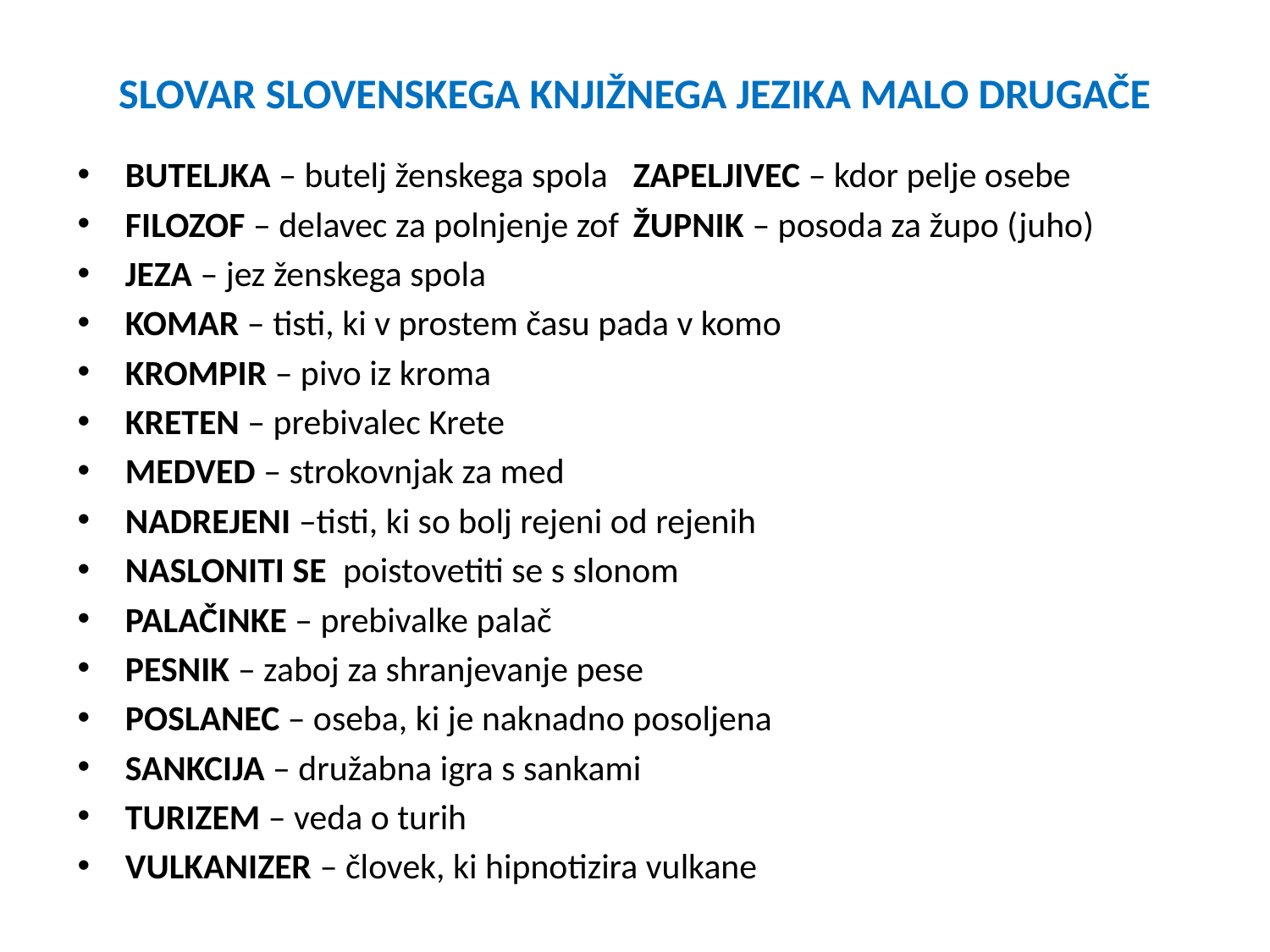

# SLOVAR SLOVENSKEGA KNJIŽNEGA JEZIKA MALO DRUGAČE
BUTELJKA – butelj ženskega spola	ZAPELJIVEC – kdor pelje osebe
FILOZOF – delavec za polnjenje zof	ŽUPNIK – posoda za župo (juho)
JEZA – jez ženskega spola
KOMAR – tisti, ki v prostem času pada v komo
KROMPIR – pivo iz kroma
KRETEN – prebivalec Krete
MEDVED – strokovnjak za med
NADREJENI –tisti, ki so bolj rejeni od rejenih
NASLONITI SE  poistovetiti se s slonom
PALAČINKE – prebivalke palač
PESNIK – zaboj za shranjevanje pese
POSLANEC – oseba, ki je naknadno posoljena
SANKCIJA – družabna igra s sankami
TURIZEM – veda o turih
VULKANIZER – človek, ki hipnotizira vulkane